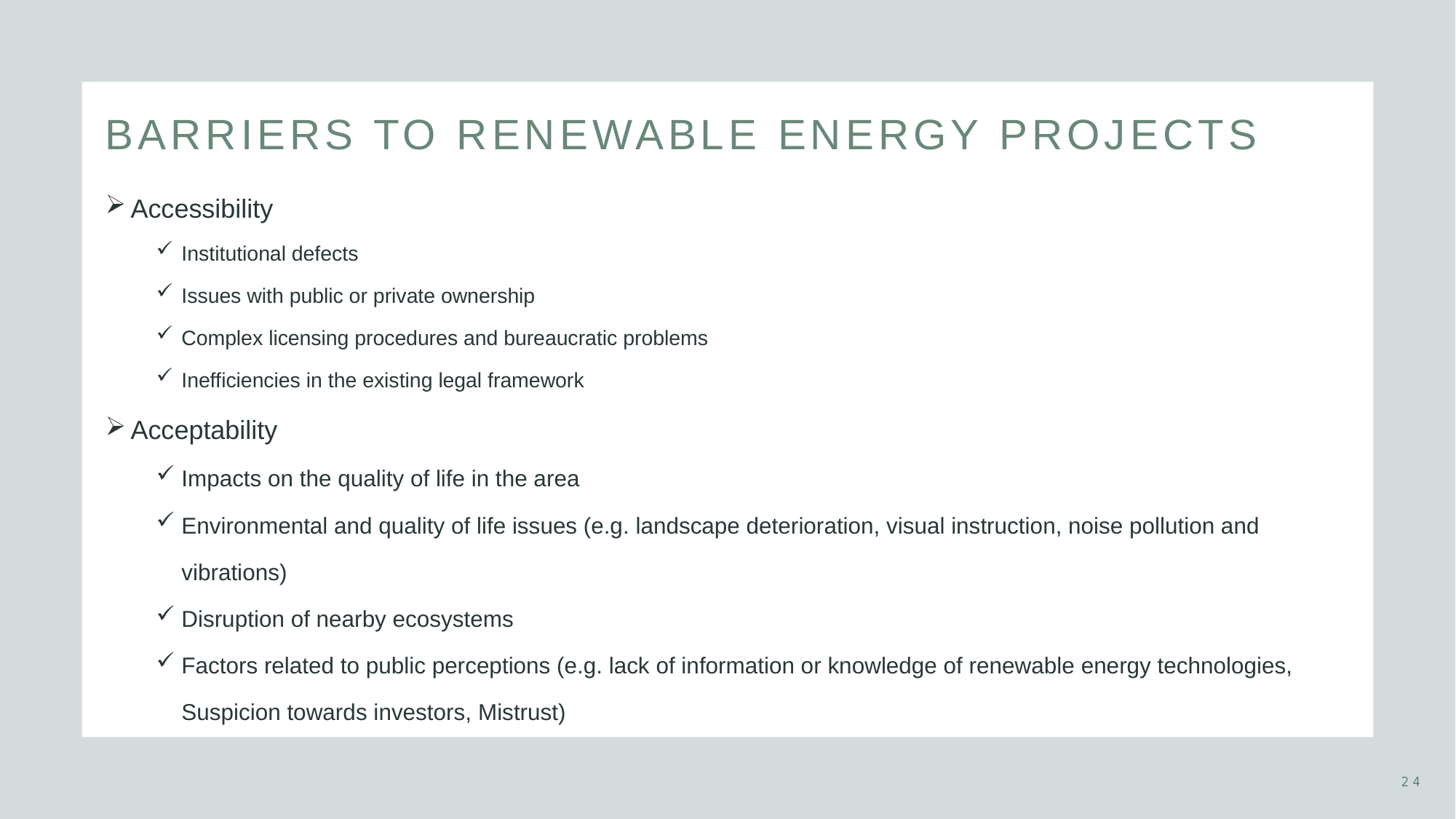

# barriers to renewable energy projects
Accessibility
Institutional defects
Issues with public or private ownership
Complex licensing procedures and bureaucratic problems
Inefficiencies in the existing legal framework
Acceptability
Impacts on the quality of life in the area
Environmental and quality of life issues (e.g. landscape deterioration, visual instruction, noise pollution and vibrations)
Disruption of nearby ecosystems
Factors related to public perceptions (e.g. lack of information or knowledge of renewable energy technologies, Suspicion towards investors, Mistrust)

24